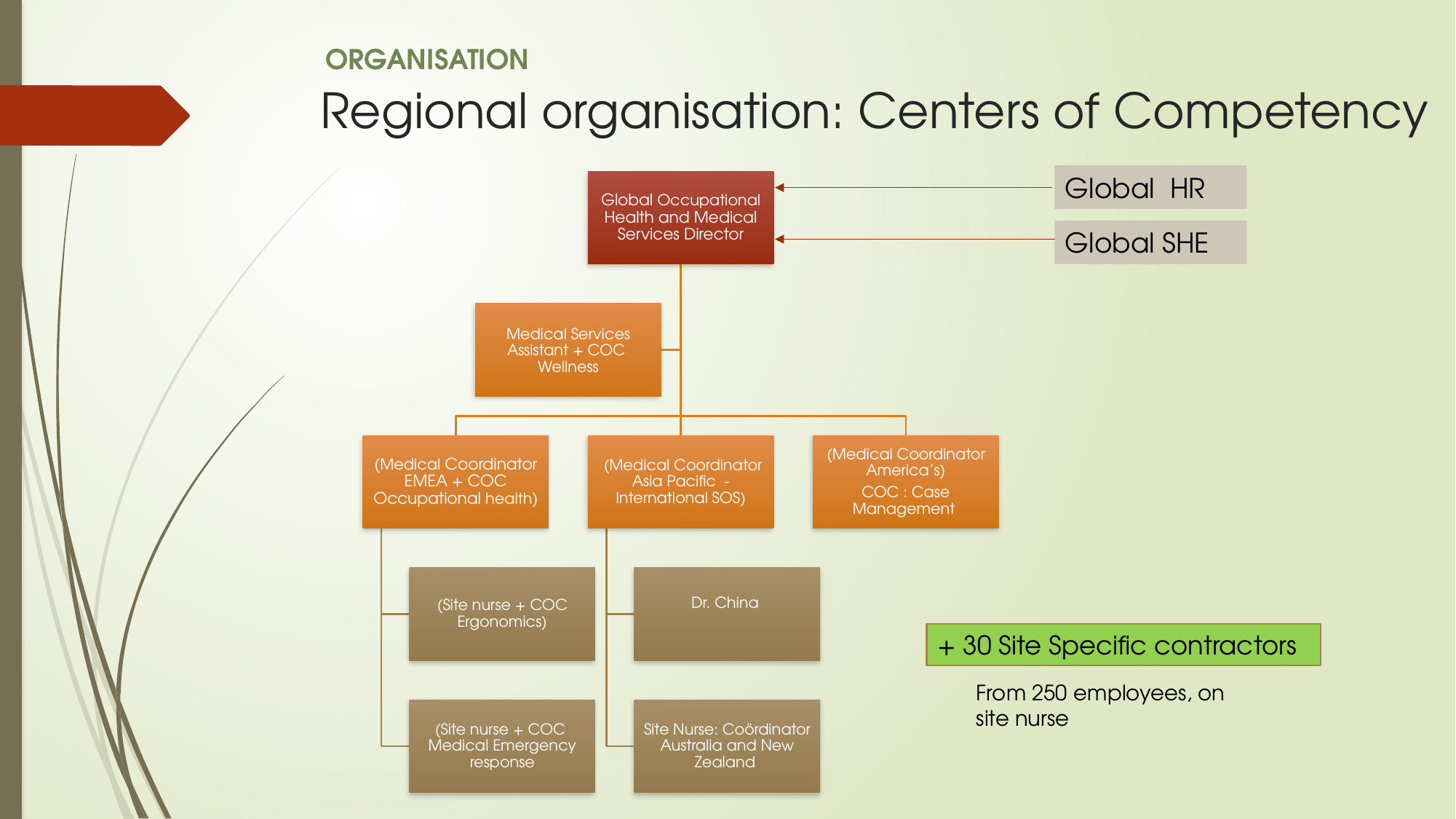

ORGANISATION
# Regional organisation: Centers of Competency
Global  HR
Global Occupational Health and Medical Services Director
(Medical Coordinator EMEA + COC Occupational health)
(Site nurse + COC Ergonomics)
(Site nurse + COC  Medical Emergency response
 (Medical Coordinator Asia Pacific  - International SOS)
Dr. China

Site Nurse: Coördinator Australia and New Zealand
(Medical Coordinator America’s)
COC : Case Management

Medical Services Assistant + COC  Wellness

Global SHE
+ 30 Site Specific contractors
From 250 employees, on site nurse